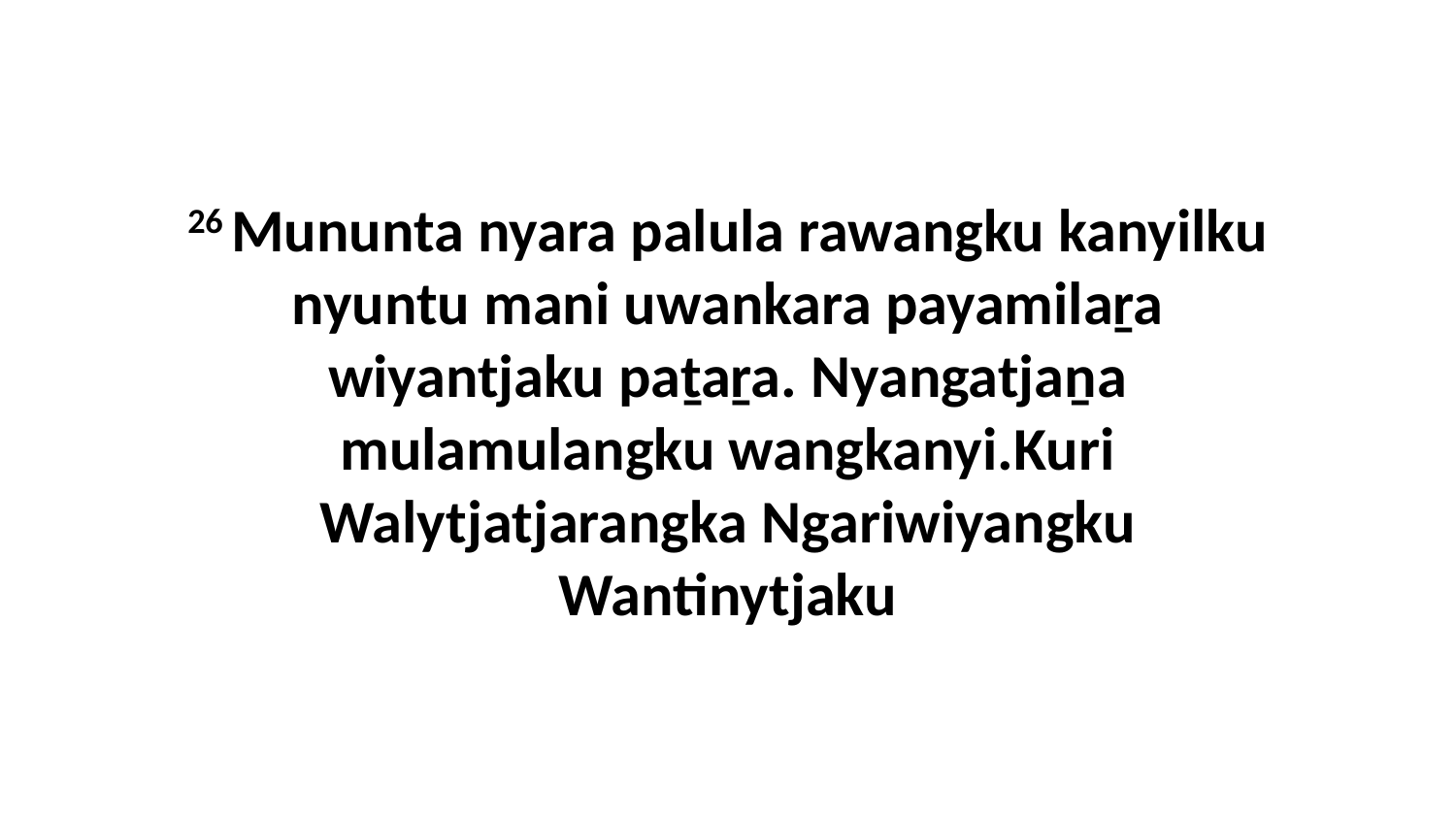

26 Mununta nyara palula rawangku kanyilku nyuntu mani uwankara payamilaṟa wiyantjaku paṯaṟa. Nyangatjaṉa mulamulangku wangkanyi.Kuri Walytjatjarangka Ngariwiyangku Wantinytjaku